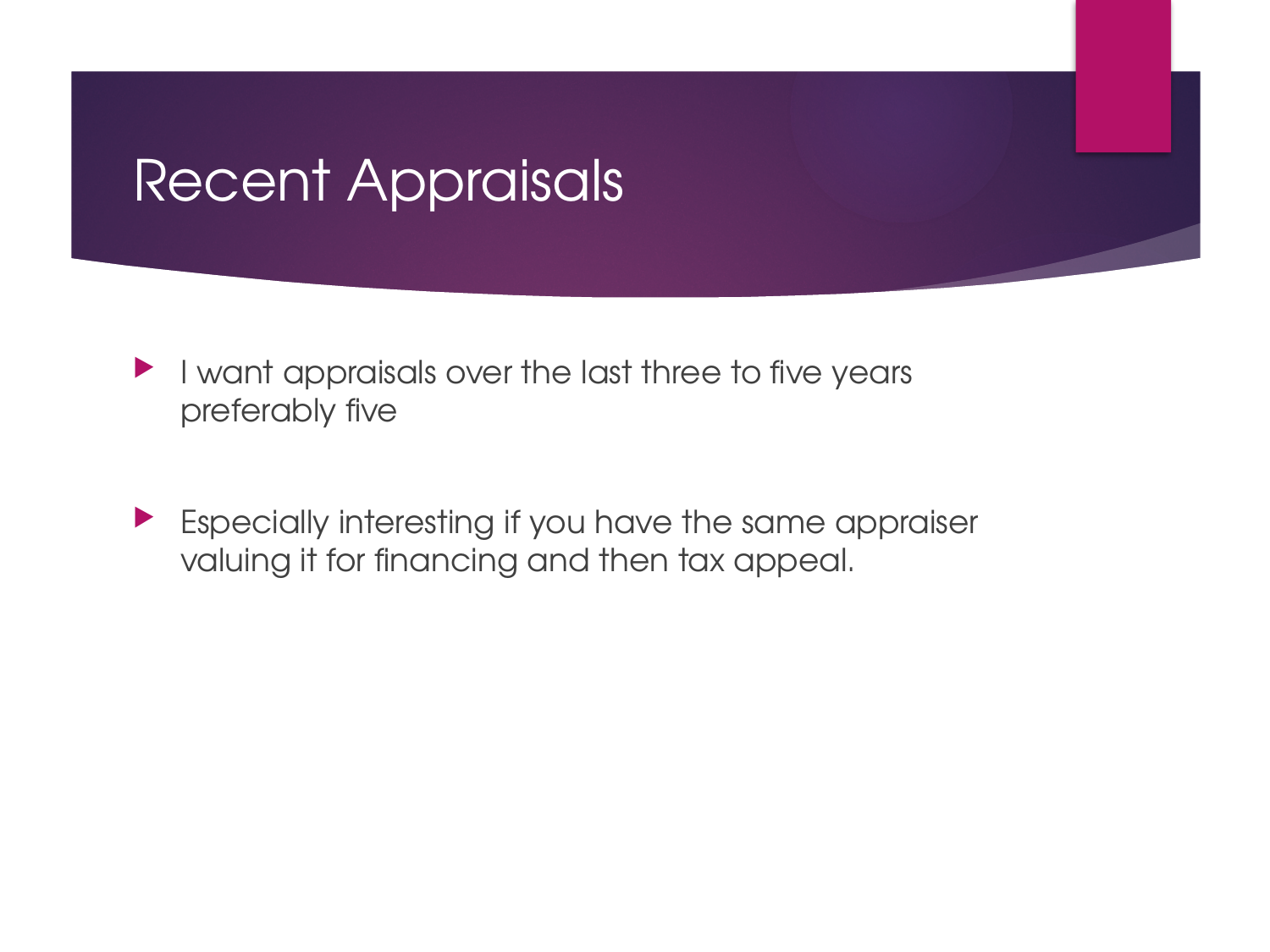

# Recent Appraisals
I want appraisals over the last three to five years preferably five

Especially interesting if you have the same appraiser valuing it for financing and then tax appeal.